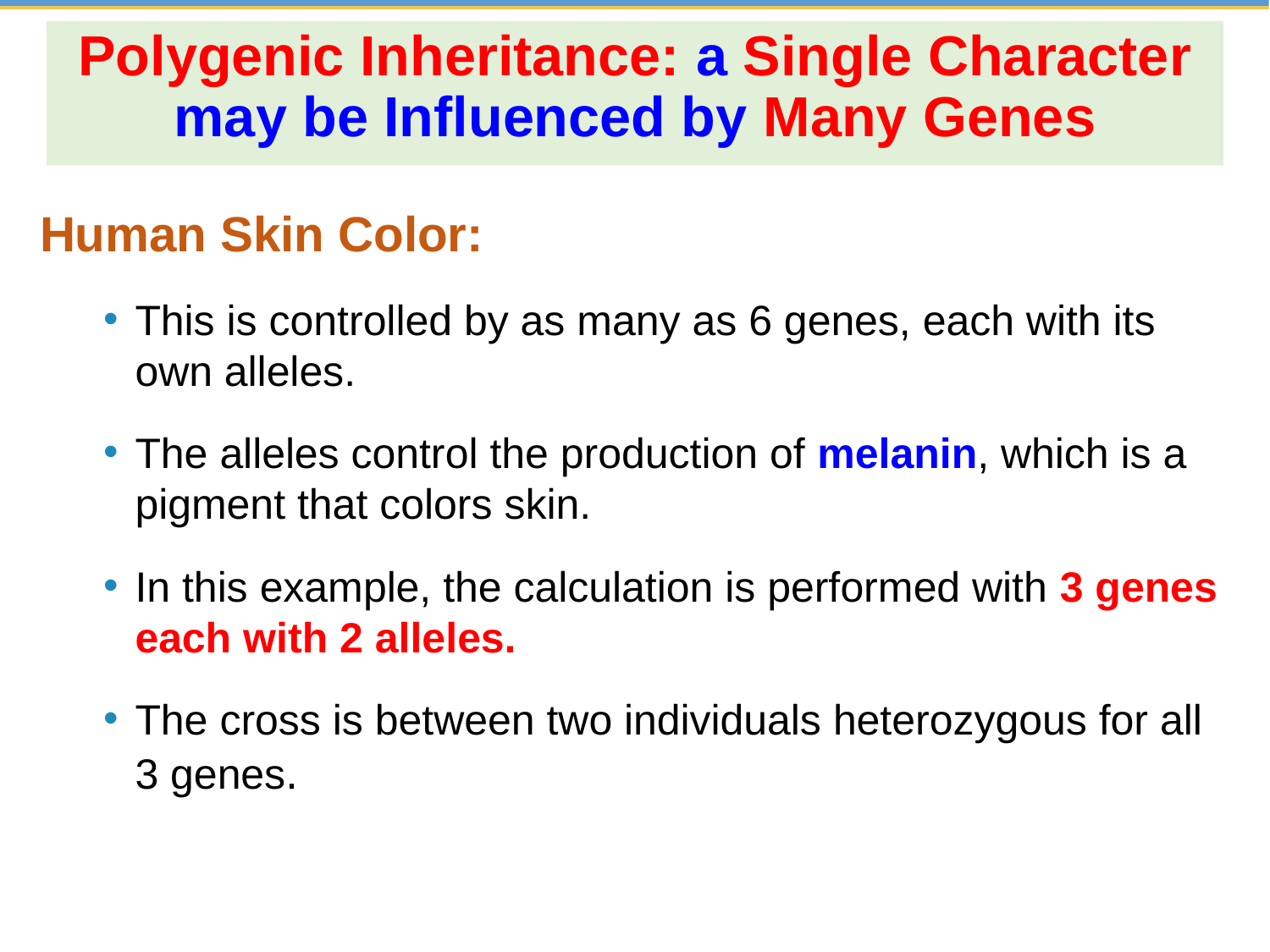

# Polygenic Inheritance: a Single Character may be Influenced by Many Genes
Human Skin Color:
This is controlled by as many as 6 genes, each with its own alleles.
The alleles control the production of melanin, which is a pigment that colors skin.
In this example, the calculation is performed with 3 genes each with 2 alleles.
The cross is between two individuals heterozygous for all 3 genes.